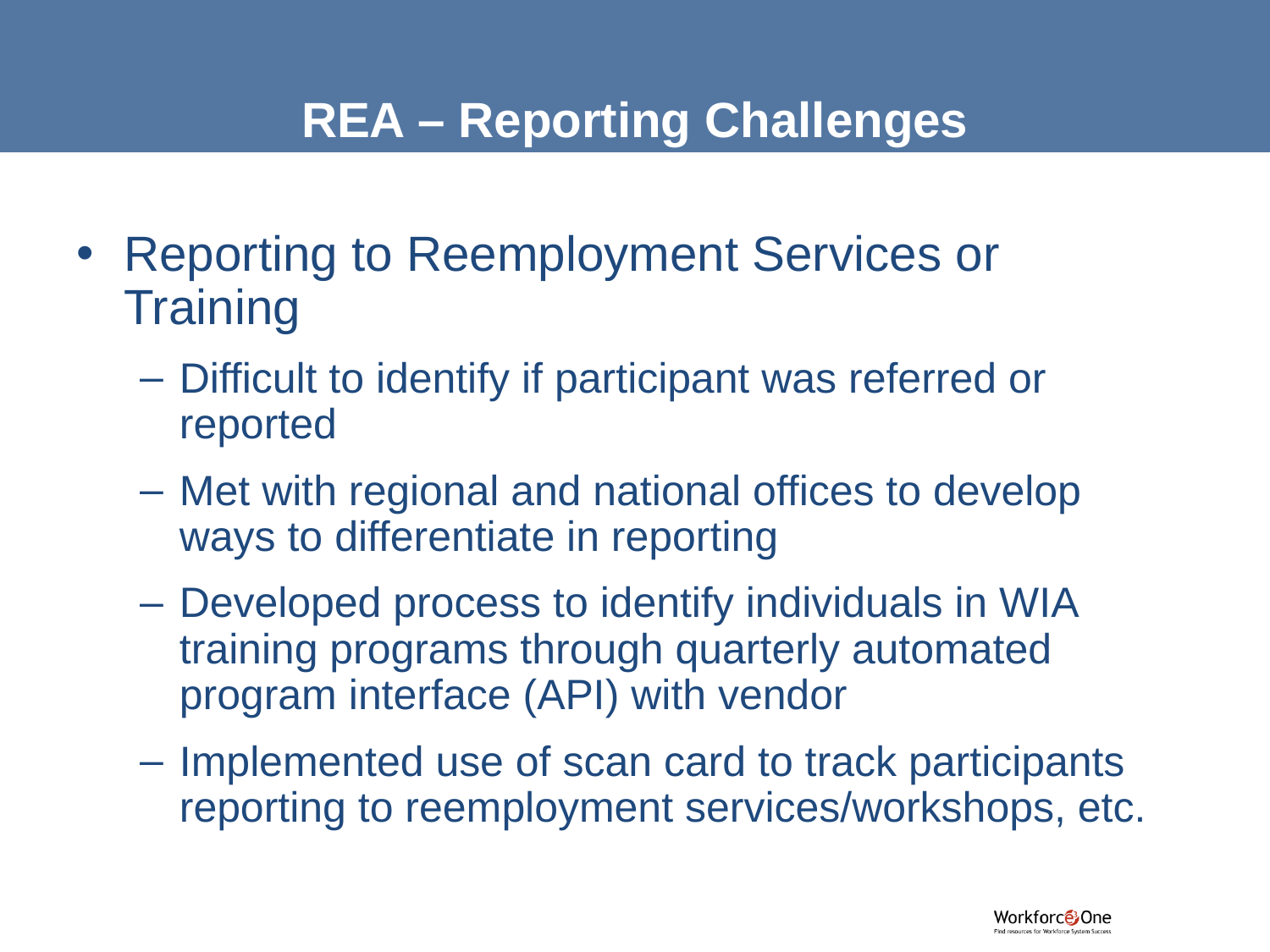

# REA – Reporting Challenges
Reporting to Reemployment Services or Training
Difficult to identify if participant was referred or reported
Met with regional and national offices to develop ways to differentiate in reporting
Developed process to identify individuals in WIA training programs through quarterly automated program interface (API) with vendor
Implemented use of scan card to track participants reporting to reemployment services/workshops, etc.